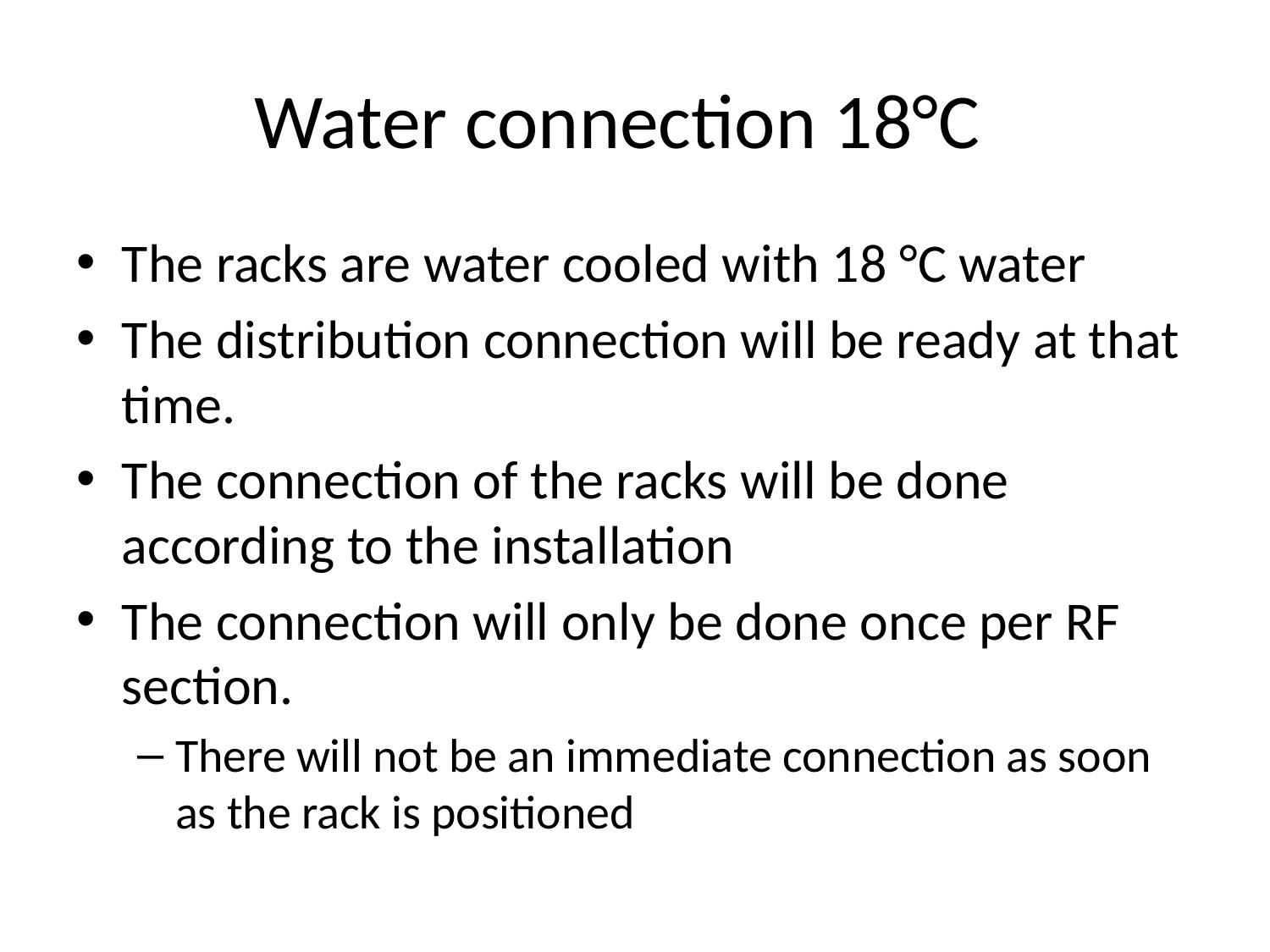

# Water connection 18°C
The racks are water cooled with 18 °C water
The distribution connection will be ready at that time.
The connection of the racks will be done according to the installation
The connection will only be done once per RF section.
There will not be an immediate connection as soon as the rack is positioned